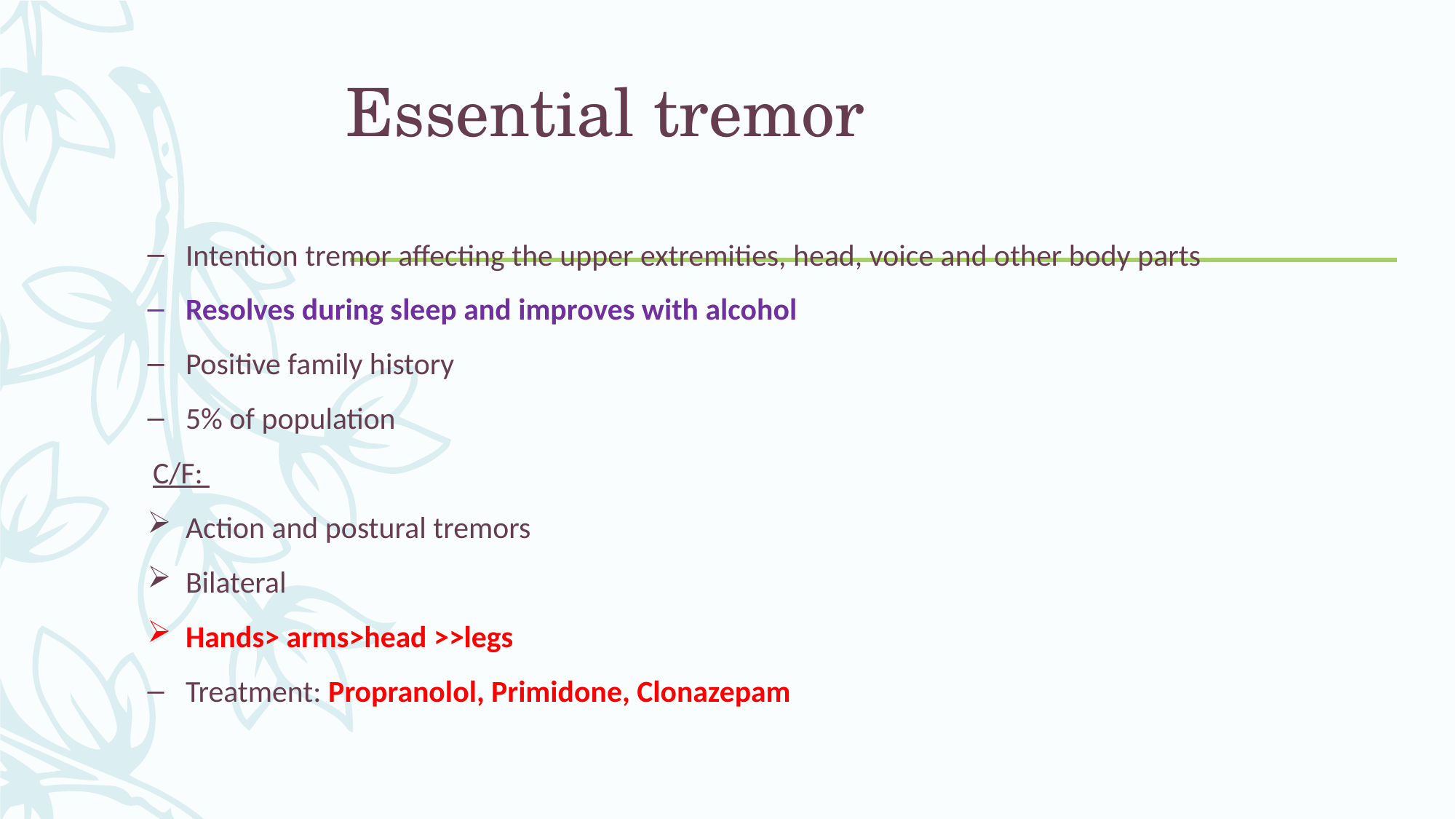

# Essential tremor
Intention tremor affecting the upper extremities, head, voice and other body parts
Resolves during sleep and improves with alcohol
Positive family history
5% of population
C/F:
Action and postural tremors
Bilateral
Hands> arms>head >>legs
Treatment: Propranolol, Primidone, Clonazepam